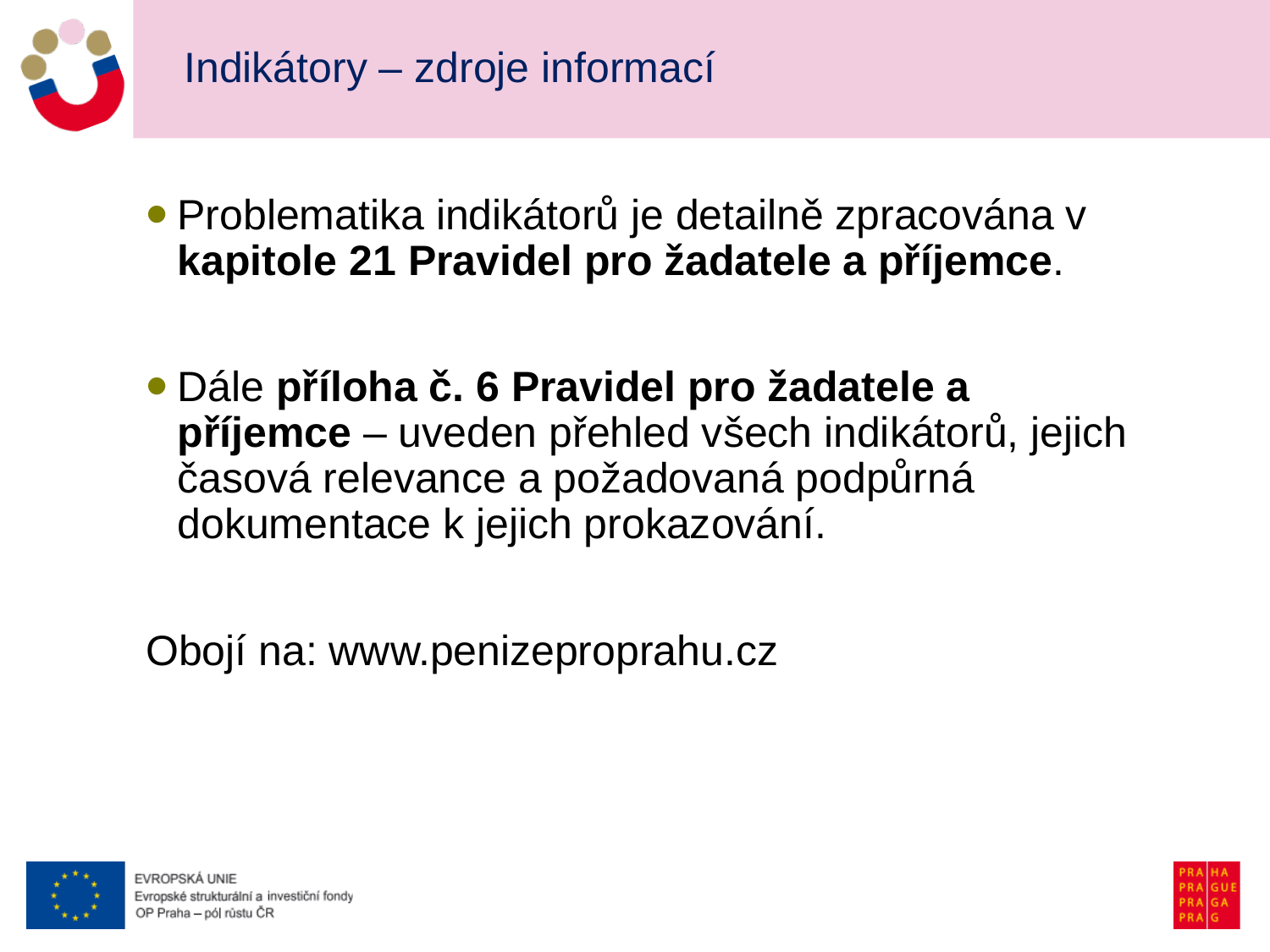

# Indikátory – zdroje informací
Problematika indikátorů je detailně zpracována v kapitole 21 Pravidel pro žadatele a příjemce.

Dále příloha č. 6 Pravidel pro žadatele a příjemce – uveden přehled všech indikátorů, jejich časová relevance a požadovaná podpůrná dokumentace k jejich prokazování.

Obojí na: www.penizeproprahu.cz